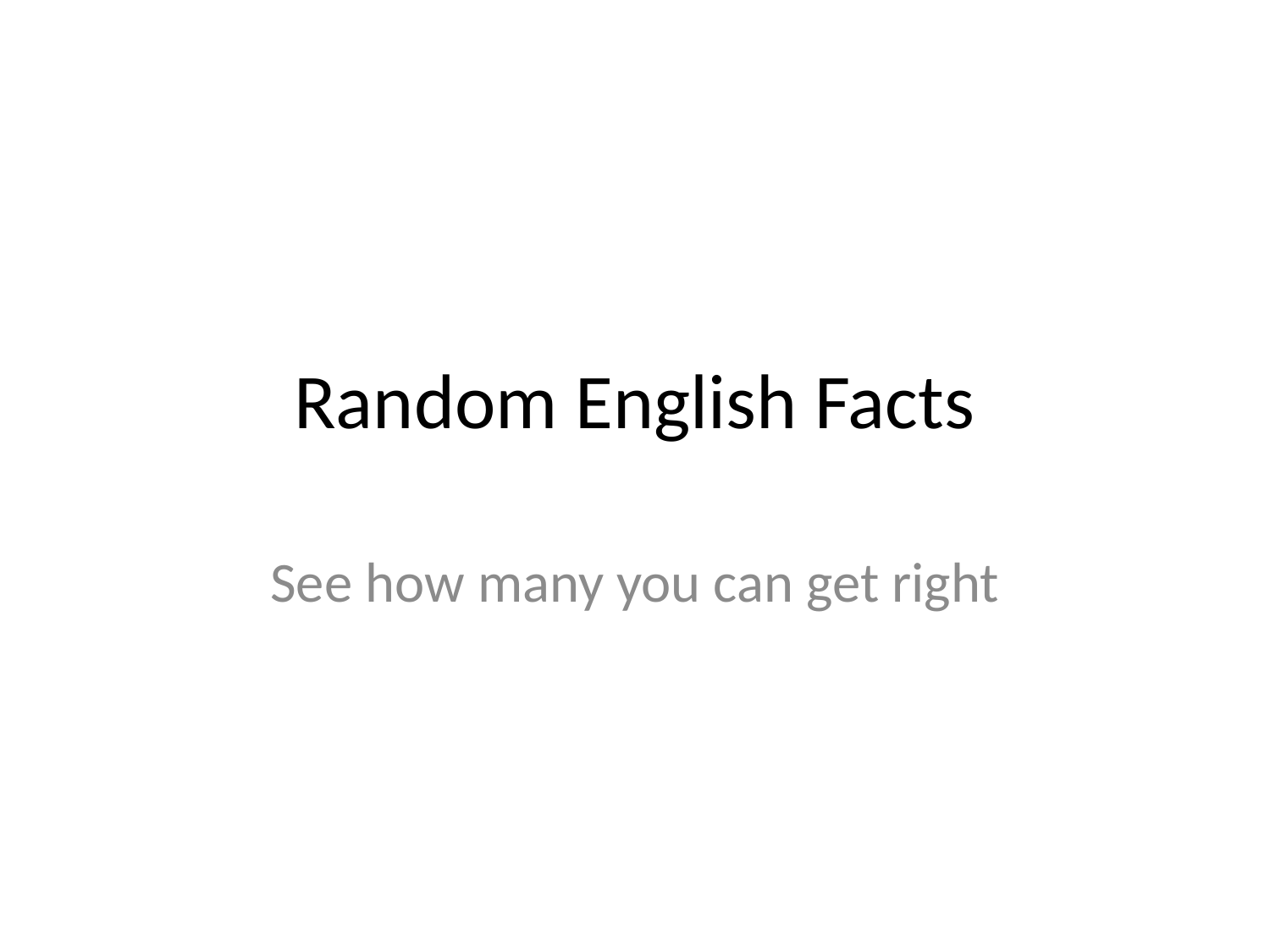

# Random English Facts
See how many you can get right